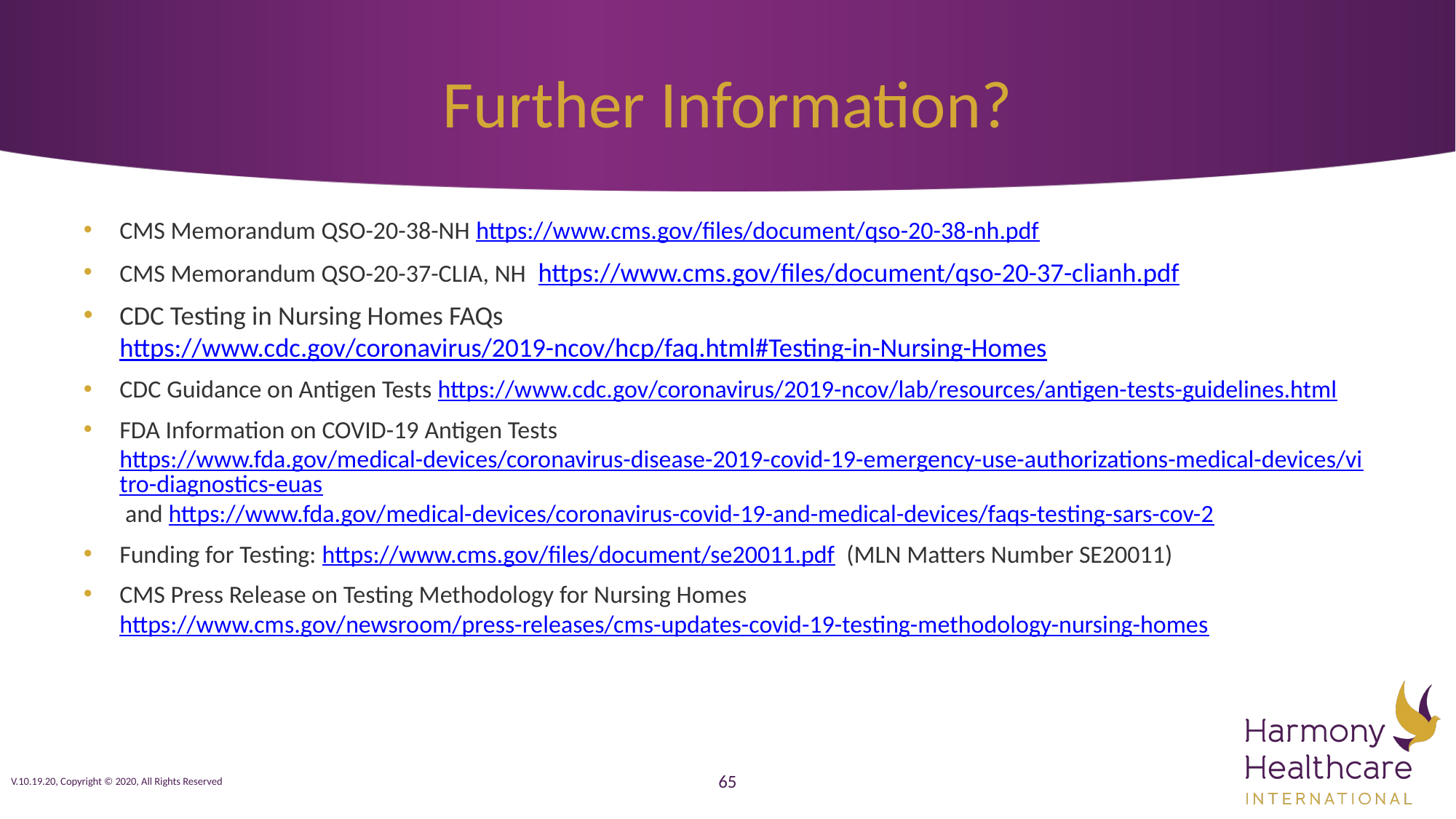

# Further Information?

CMS Memorandum QSO-20-38-NH https://www.cms.gov/files/document/qso-20-38-nh.pdf
CMS Memorandum QSO-20-37-CLIA, NH  https://www.cms.gov/files/document/qso-20-37-clianh.pdf
CDC Testing in Nursing Homes FAQs  https://www.cdc.gov/coronavirus/2019-ncov/hcp/faq.html#Testing-in-Nursing-Homes
CDC Guidance on Antigen Tests https://www.cdc.gov/coronavirus/2019-ncov/lab/resources/antigen-tests-guidelines.html
FDA Information on COVID-19 Antigen Tests https://www.fda.gov/medical-devices/coronavirus-disease-2019-covid-19-emergency-use-authorizations-medical-devices/vitro-diagnostics-euas and https://www.fda.gov/medical-devices/coronavirus-covid-19-and-medical-devices/faqs-testing-sars-cov-2
Funding for Testing: https://www.cms.gov/files/document/se20011.pdf  (MLN Matters Number SE20011)
CMS Press Release on Testing Methodology for Nursing Homes  https://www.cms.gov/newsroom/press-releases/cms-updates-covid-19-testing-methodology-nursing-homes

V.10.19.20, Copyright © 2020, All Rights Reserved
65